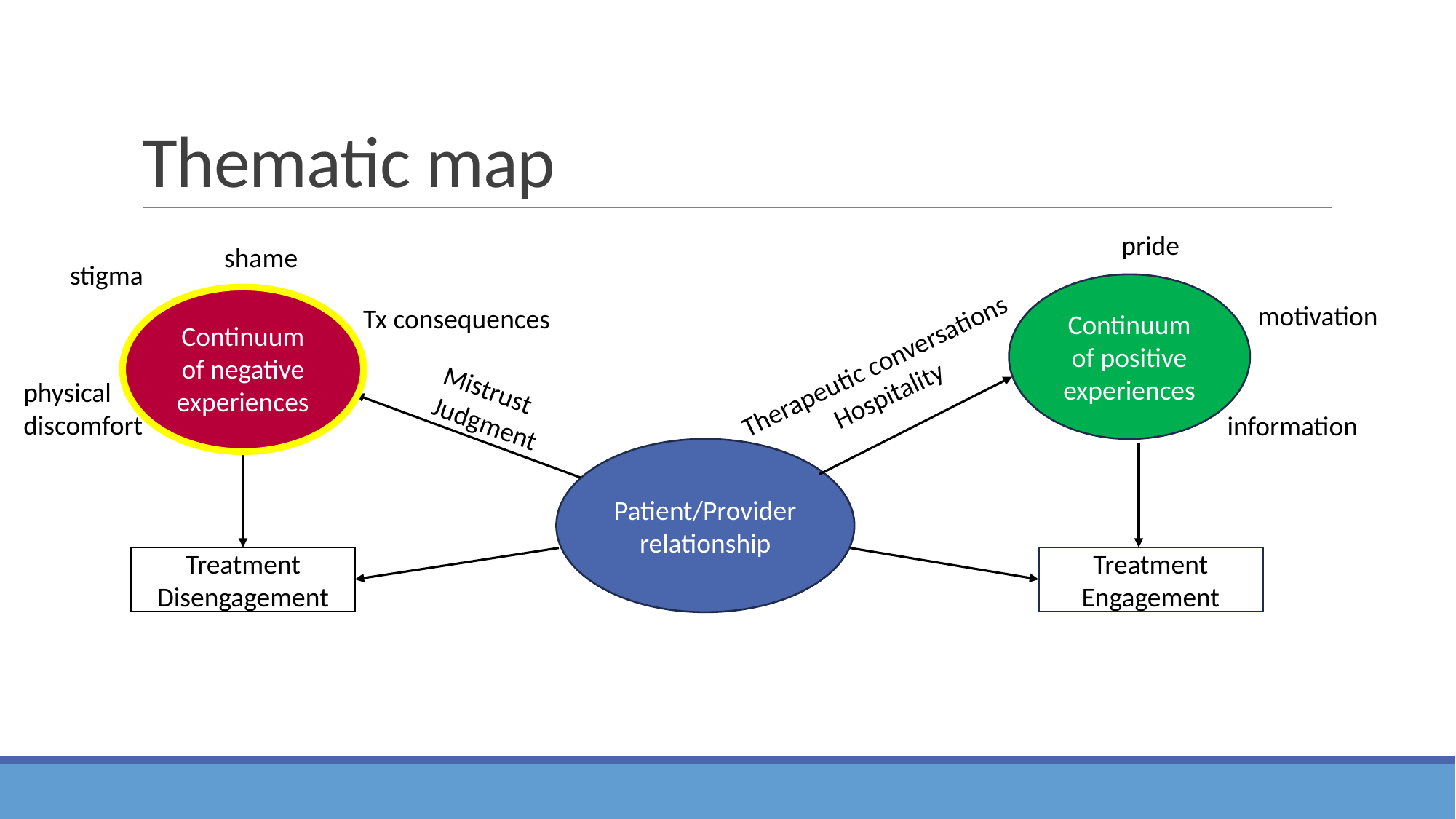

# Thematic map
pride
shame
stigma
Continuum of positive experiences
Continuum of negative experiences

motivation
Tx consequences
Therapeutic conversations
Hospitality

Mistrust
Judgment
physical discomfort
information
Patient/Provider relationship
Treatment Engagement
Treatment Disengagement